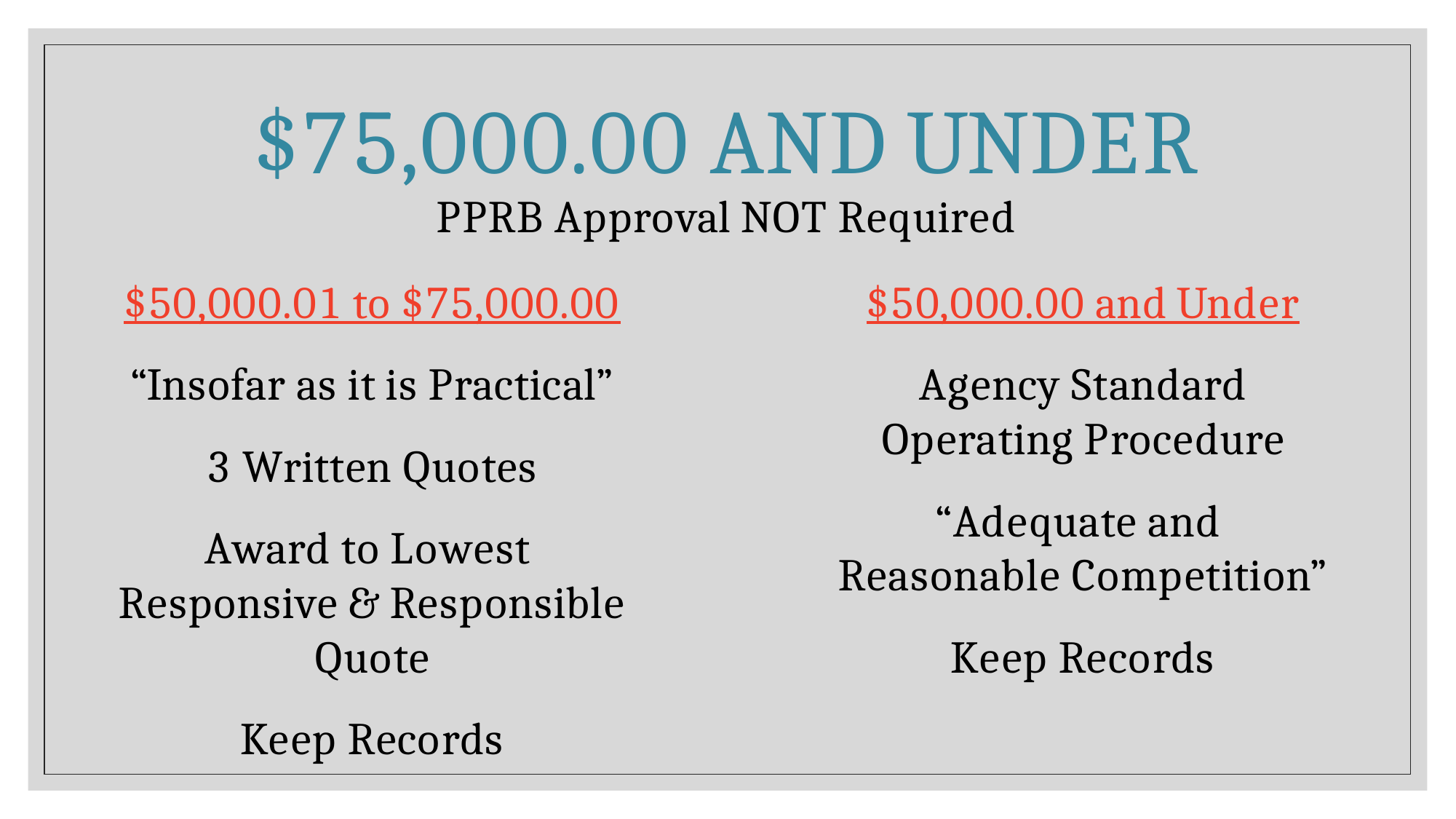

# $75,000.00 and Under PPRB Approval NOT Required
$50,000.01 to $75,000.00

“Insofar as it is Practical”

3 Written Quotes

Award to Lowest
Responsive & Responsible Quote

Keep Records
$50,000.00 and Under

Agency Standard
Operating Procedure

“Adequate and
Reasonable Competition”

Keep Records